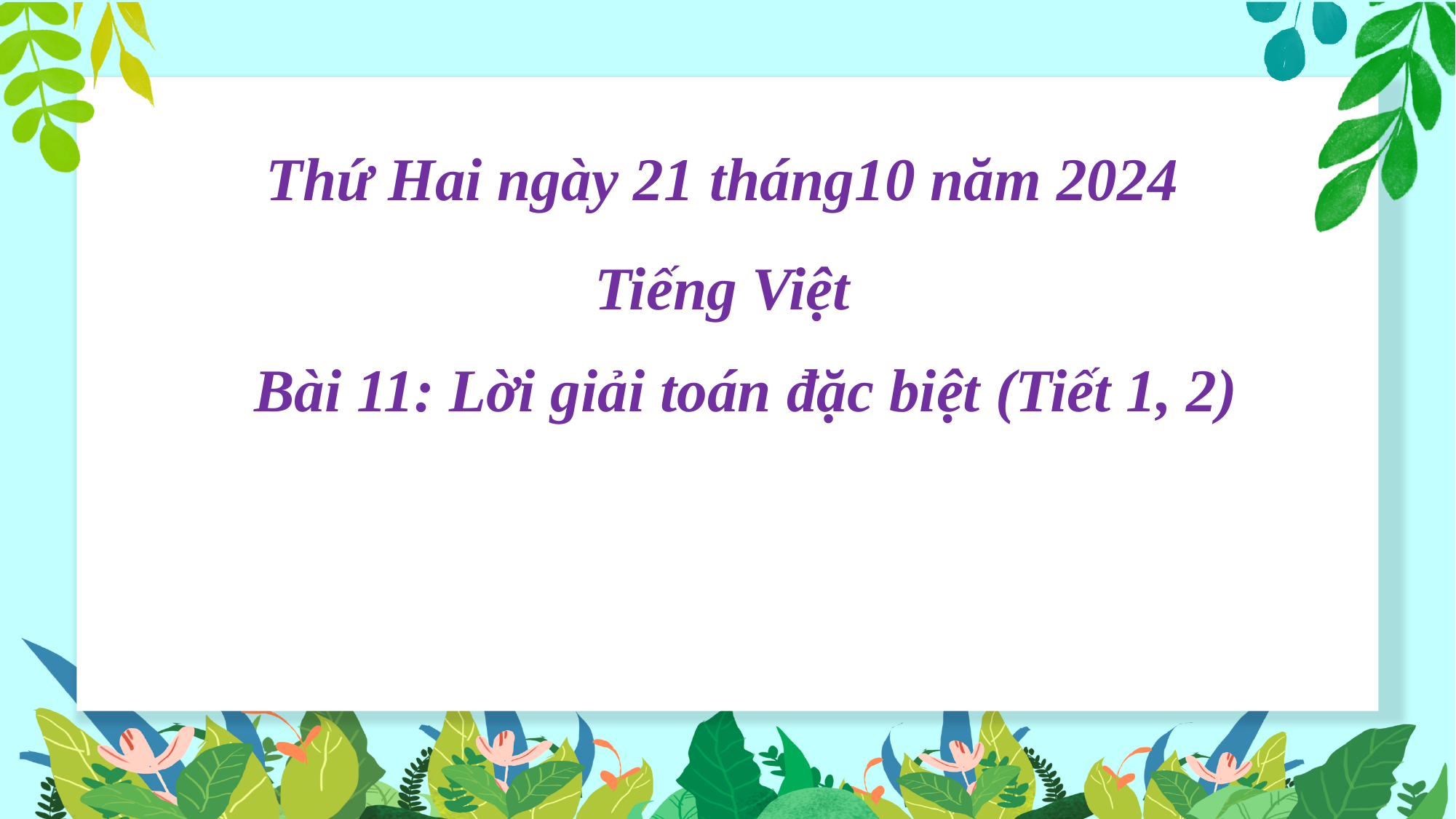

Thứ Hai ngày 21 tháng10 năm 2024
Tiếng Việt
Bài 11: Lời giải toán đặc biệt (Tiết 1, 2)